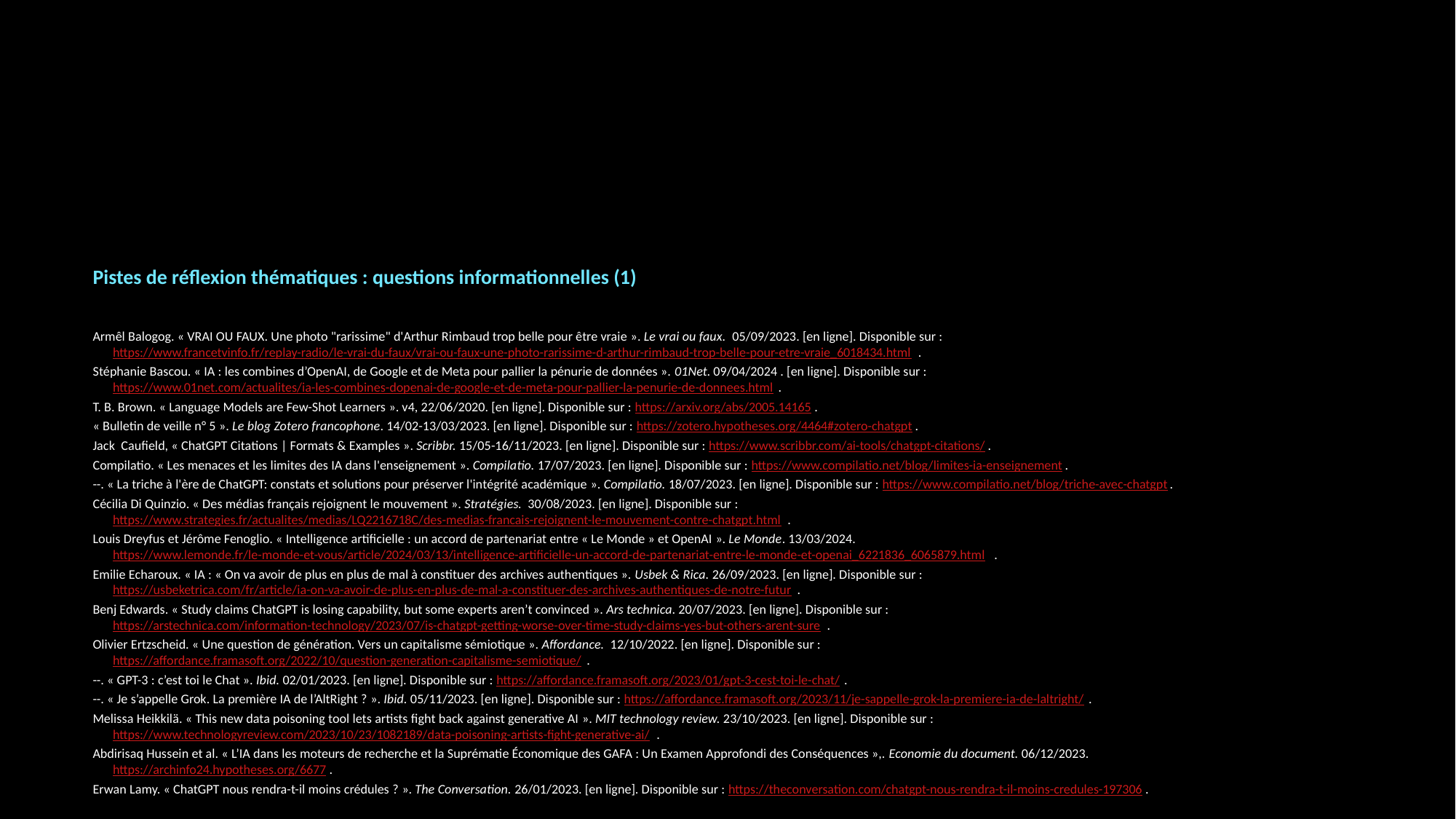

Pistes de réflexion thématiques : questions informationnelles (1)

Armêl Balogog. « VRAI OU FAUX. Une photo "rarissime" d'Arthur Rimbaud trop belle pour être vraie ». Le vrai ou faux.  05/09/2023. [en ligne]. Disponible sur : https://www.francetvinfo.fr/replay-radio/le-vrai-du-faux/vrai-ou-faux-une-photo-rarissime-d-arthur-rimbaud-trop-belle-pour-etre-vraie_6018434.html.
Stéphanie Bascou. « IA : les combines d’OpenAI, de Google et de Meta pour pallier la pénurie de données ». 01Net. 09/04/2024 . [en ligne]. Disponible sur : https://www.01net.com/actualites/ia-les-combines-dopenai-de-google-et-de-meta-pour-pallier-la-penurie-de-donnees.html.
T. B. Brown. « Language Models are Few-Shot Learners ». v4, 22/06/2020. [en ligne]. Disponible sur : https://arxiv.org/abs/2005.14165.
« Bulletin de veille n° 5 ». Le blog Zotero francophone. 14/02-13/03/2023. [en ligne]. Disponible sur : https://zotero.hypotheses.org/4464#zotero-chatgpt.
Jack  Caufield, « ChatGPT Citations | Formats & Examples ». Scribbr. 15/05-16/11/2023. [en ligne]. Disponible sur : https://www.scribbr.com/ai-tools/chatgpt-citations/.
Compilatio. « Les menaces et les limites des IA dans l'enseignement ». Compilatio. 17/07/2023. [en ligne]. Disponible sur : https://www.compilatio.net/blog/limites-ia-enseignement.
--. « La triche à l'ère de ChatGPT: constats et solutions pour préserver l'intégrité académique ». Compilatio. 18/07/2023. [en ligne]. Disponible sur : https://www.compilatio.net/blog/triche-avec-chatgpt.
Cécilia Di Quinzio. « Des médias français rejoignent le mouvement ». Stratégies.  30/08/2023. [en ligne]. Disponible sur : https://www.strategies.fr/actualites/medias/LQ2216718C/des-medias-francais-rejoignent-le-mouvement-contre-chatgpt.html.
Louis Dreyfus et Jérôme Fenoglio. « Intelligence artificielle : un accord de partenariat entre « Le Monde » et OpenAI ». Le Monde. 13/03/2024. https://www.lemonde.fr/le-monde-et-vous/article/2024/03/13/intelligence-artificielle-un-accord-de-partenariat-entre-le-monde-et-openai_6221836_6065879.html.
Emilie Echaroux. « IA : « On va avoir de plus en plus de mal à constituer des archives authentiques ». Usbek & Rica. 26/09/2023. [en ligne]. Disponible sur : https://usbeketrica.com/fr/article/ia-on-va-avoir-de-plus-en-plus-de-mal-a-constituer-des-archives-authentiques-de-notre-futur.
Benj Edwards. « Study claims ChatGPT is losing capability, but some experts aren’t convinced ». Ars technica. 20/07/2023. [en ligne]. Disponible sur : https://arstechnica.com/information-technology/2023/07/is-chatgpt-getting-worse-over-time-study-claims-yes-but-others-arent-sure.
Olivier Ertzscheid. « Une question de génération. Vers un capitalisme sémiotique ». Affordance.  12/10/2022. [en ligne]. Disponible sur : https://affordance.framasoft.org/2022/10/question-generation-capitalisme-semiotique/.
--. « GPT-3 : c’est toi le Chat ». Ibid. 02/01/2023. [en ligne]. Disponible sur : https://affordance.framasoft.org/2023/01/gpt-3-cest-toi-le-chat/.
--. « Je s’appelle Grok. La première IA de l’AltRight ? ». Ibid. 05/11/2023. [en ligne]. Disponible sur : https://affordance.framasoft.org/2023/11/je-sappelle-grok-la-premiere-ia-de-laltright/.
Melissa Heikkilä. « This new data poisoning tool lets artists fight back against generative AI ». MIT technology review. 23/10/2023. [en ligne]. Disponible sur : https://www.technologyreview.com/2023/10/23/1082189/data-poisoning-artists-fight-generative-ai/.
Abdirisaq Hussein et al. « L’IA dans les moteurs de recherche et la Suprématie Économique des GAFA : Un Examen Approfondi des Conséquences »,. Economie du document. 06/12/2023. https://archinfo24.hypotheses.org/6677.
Erwan Lamy. « ChatGPT nous rendra-t-il moins crédules ? ». The Conversation. 26/01/2023. [en ligne]. Disponible sur : https://theconversation.com/chatgpt-nous-rendra-t-il-moins-credules-197306.